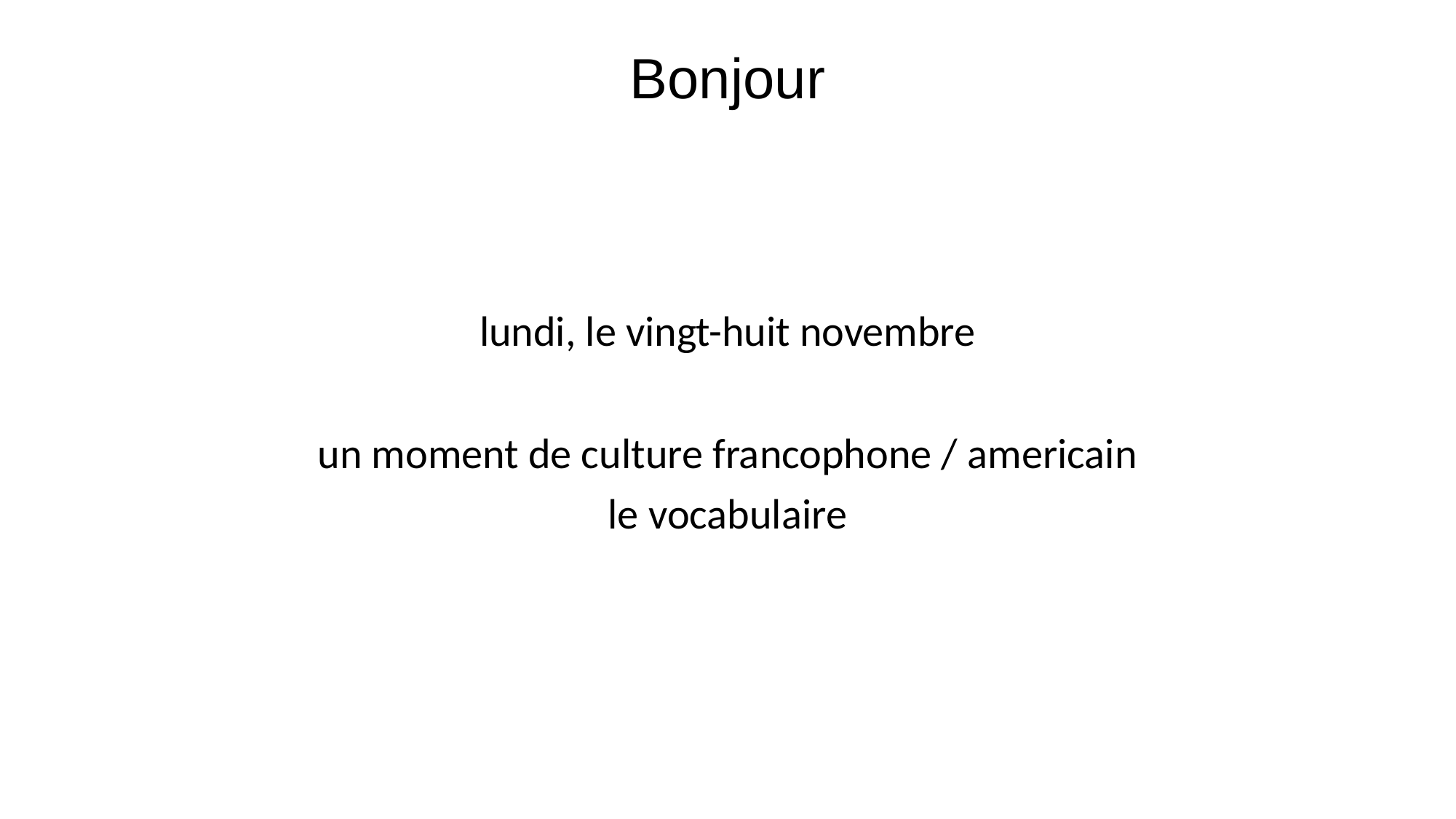

# Bonjour

lundi, le vingt-huit novembre

un moment de culture francophone / americain
le vocabulaire